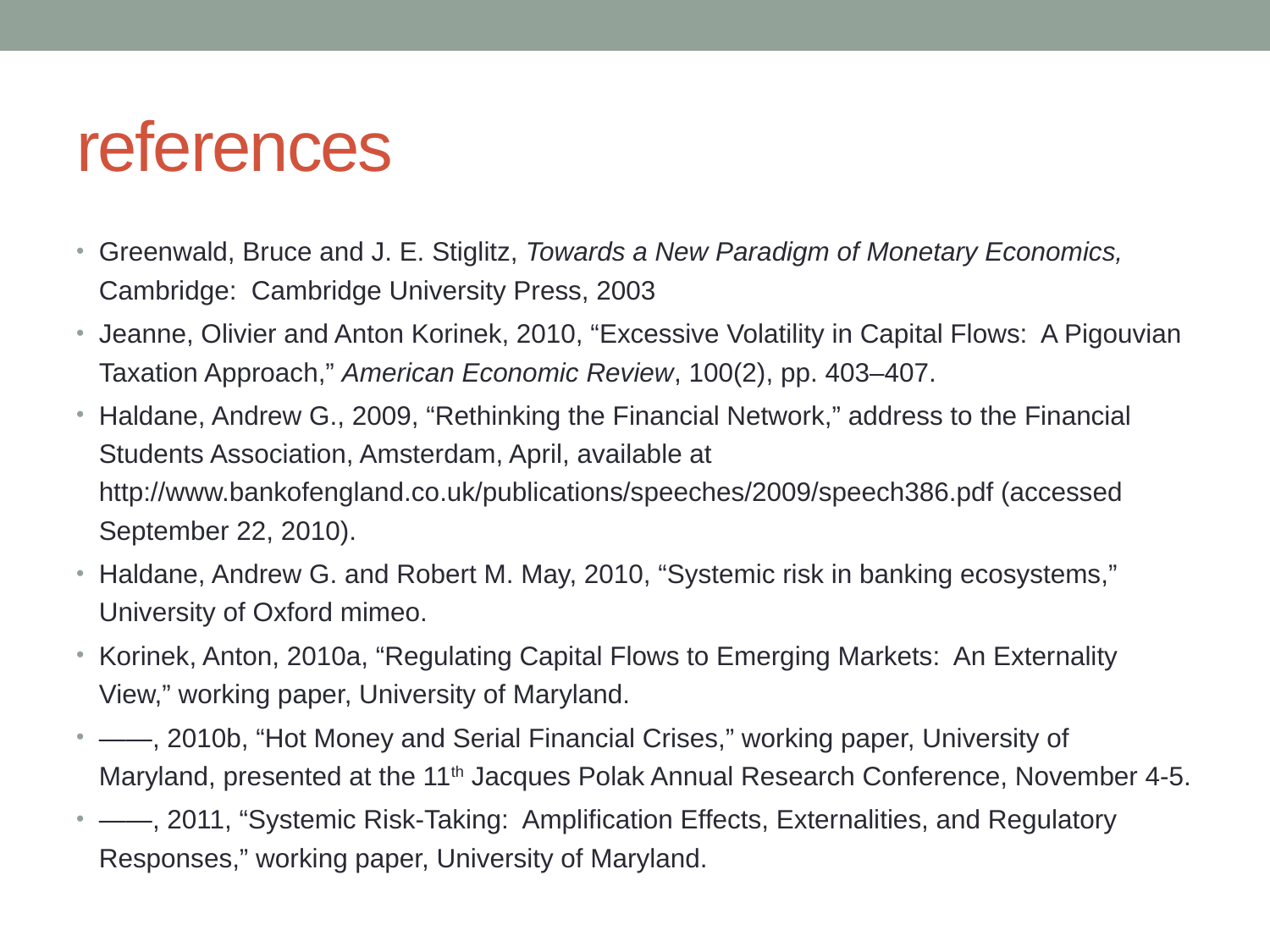

# references
Greenwald, Bruce and J. E. Stiglitz, Towards a New Paradigm of Monetary Economics, Cambridge:  Cambridge University Press, 2003
Jeanne, Olivier and Anton Korinek, 2010, “Excessive Volatility in Capital Flows:  A Pigouvian Taxation Approach,” American Economic Review, 100(2), pp. 403–407.
Haldane, Andrew G., 2009, “Rethinking the Financial Network,” address to the Financial Students Association, Amsterdam, April, available at  http://www.bankofengland.co.uk/publications/speeches/2009/speech386.pdf (accessed September 22, 2010).
Haldane, Andrew G. and Robert M. May, 2010, “Systemic risk in banking ecosystems,” University of Oxford mimeo.
Korinek, Anton, 2010a, “Regulating Capital Flows to Emerging Markets:  An Externality View,” working paper, University of Maryland.
——, 2010b, “Hot Money and Serial Financial Crises,” working paper, University of Maryland, presented at the 11th Jacques Polak Annual Research Conference, November 4-5.
——, 2011, “Systemic Risk-Taking:  Amplification Effects, Externalities, and Regulatory Responses,” working paper, University of Maryland.